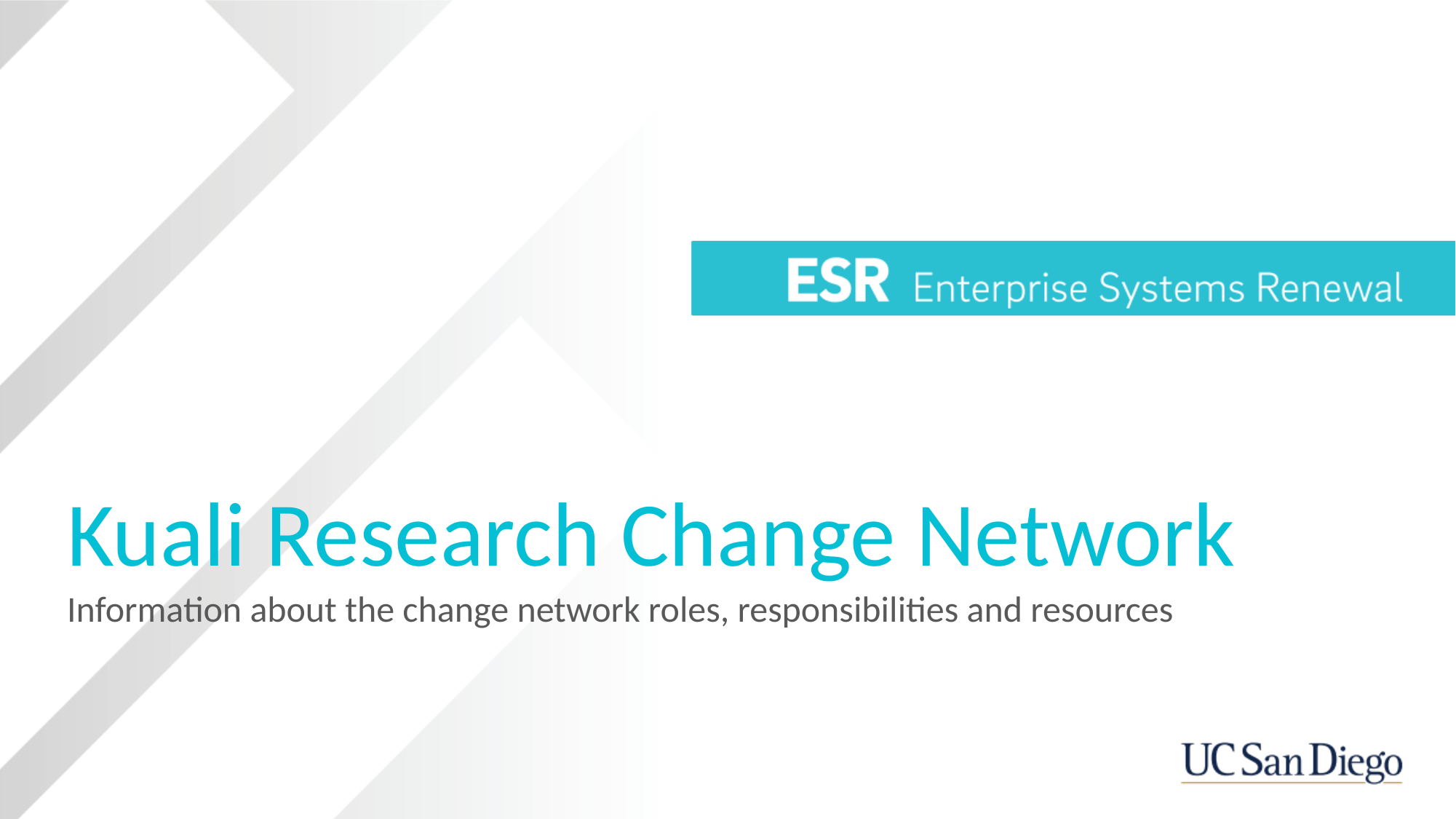

# Kuali Research Change Network
Information about the change network roles, responsibilities and resources